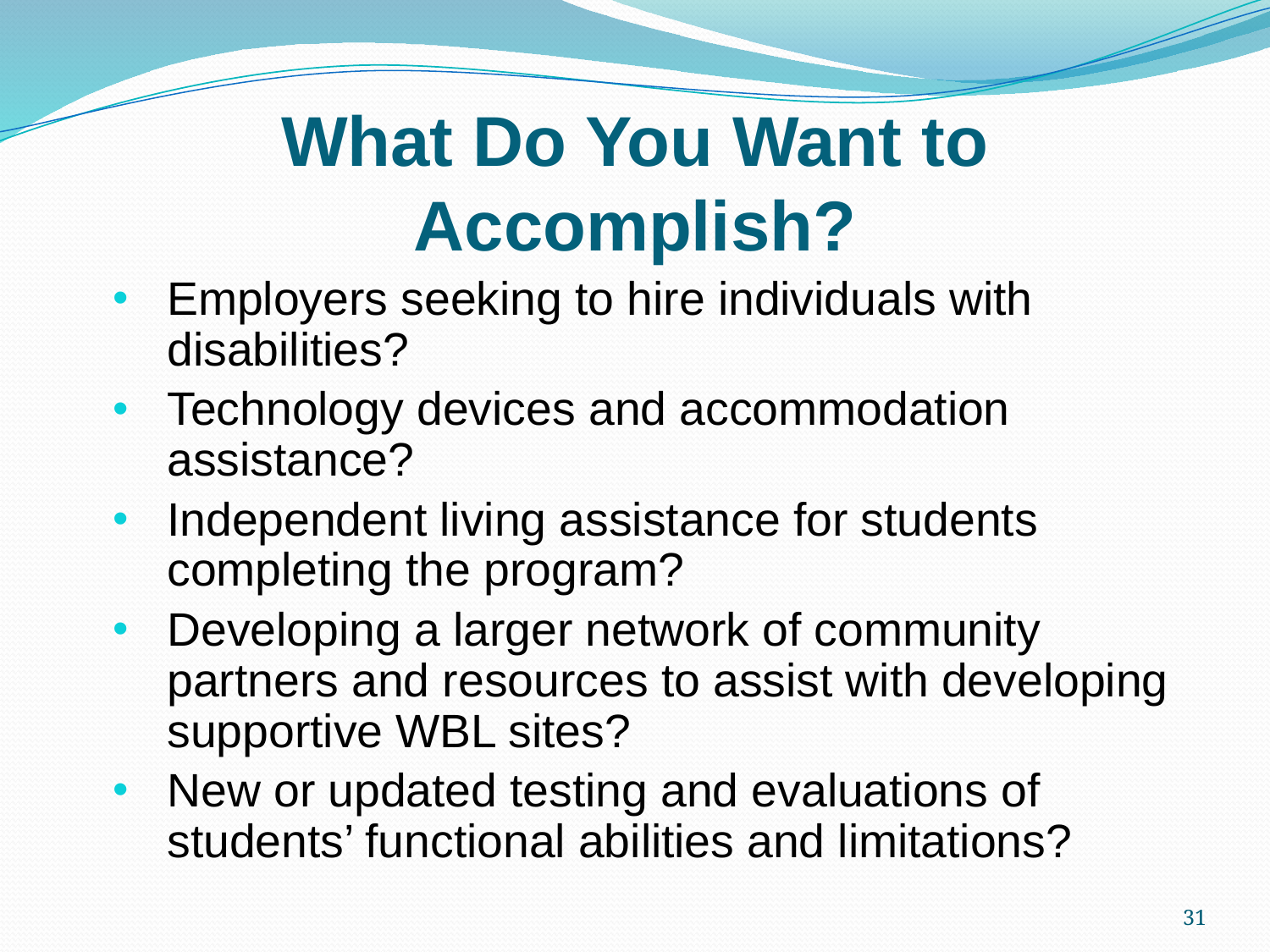

# What Do You Want to Accomplish?
Employers seeking to hire individuals with disabilities?
Technology devices and accommodation assistance?
Independent living assistance for students completing the program?
Developing a larger network of community partners and resources to assist with developing supportive WBL sites?
New or updated testing and evaluations of students’ functional abilities and limitations?

31